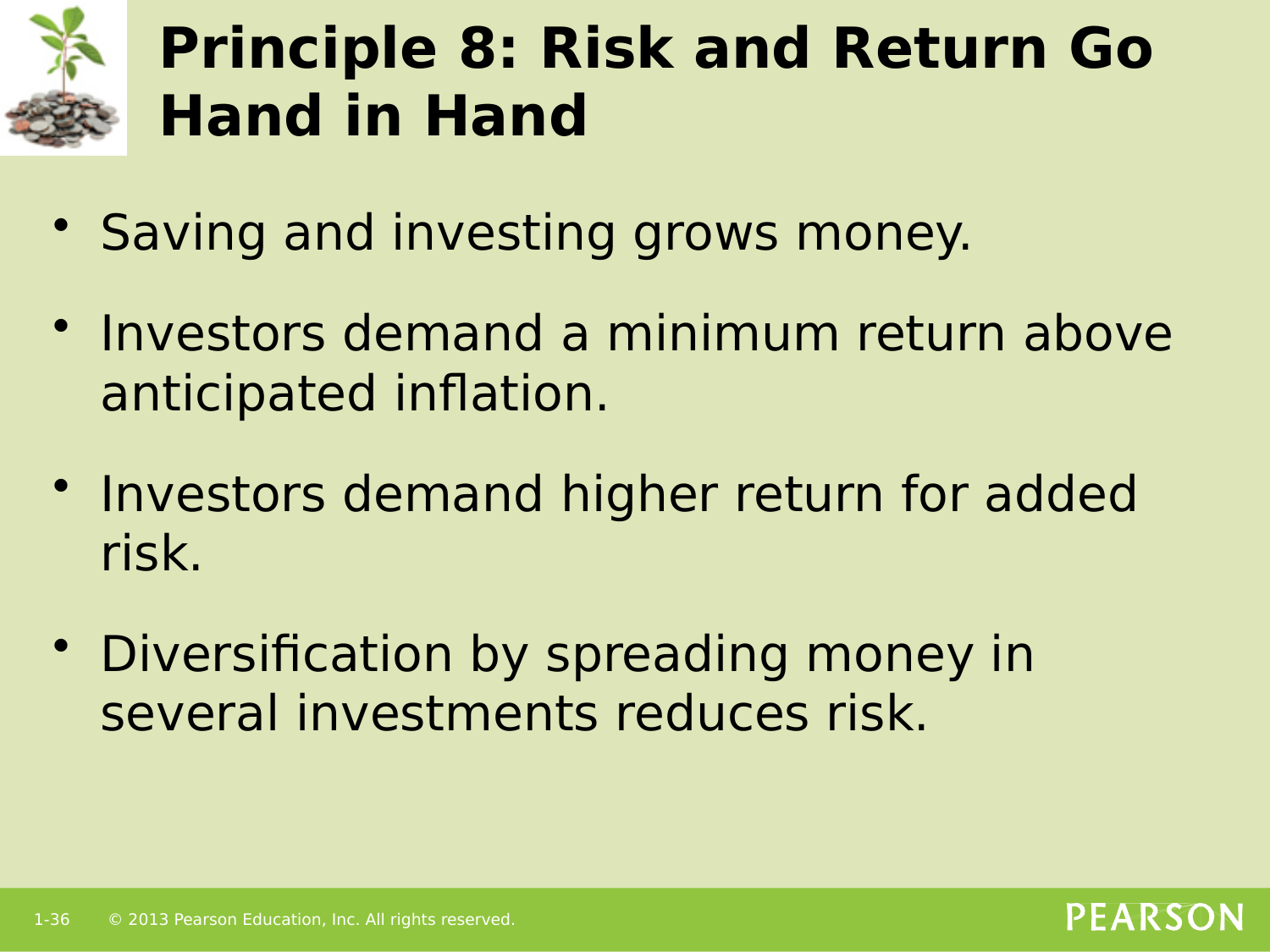

# Principle 8: Risk and Return Go Hand in Hand
Saving and investing grows money.
Investors demand a minimum return above anticipated inflation.
Investors demand higher return for added risk.
Diversification by spreading money in several investments reduces risk.